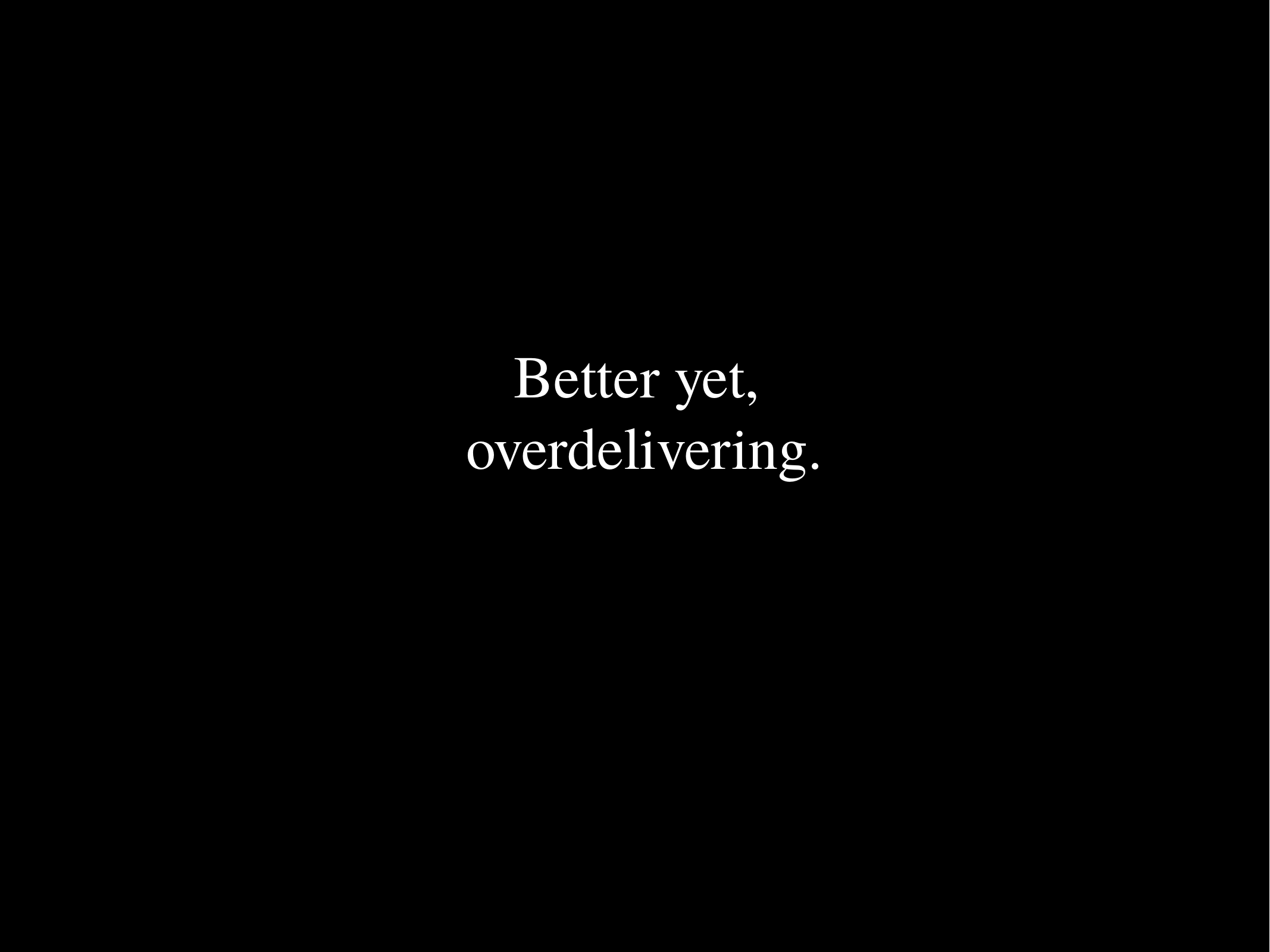

Better yet,
overdelivering.
to the people who matter.

And then delivering.